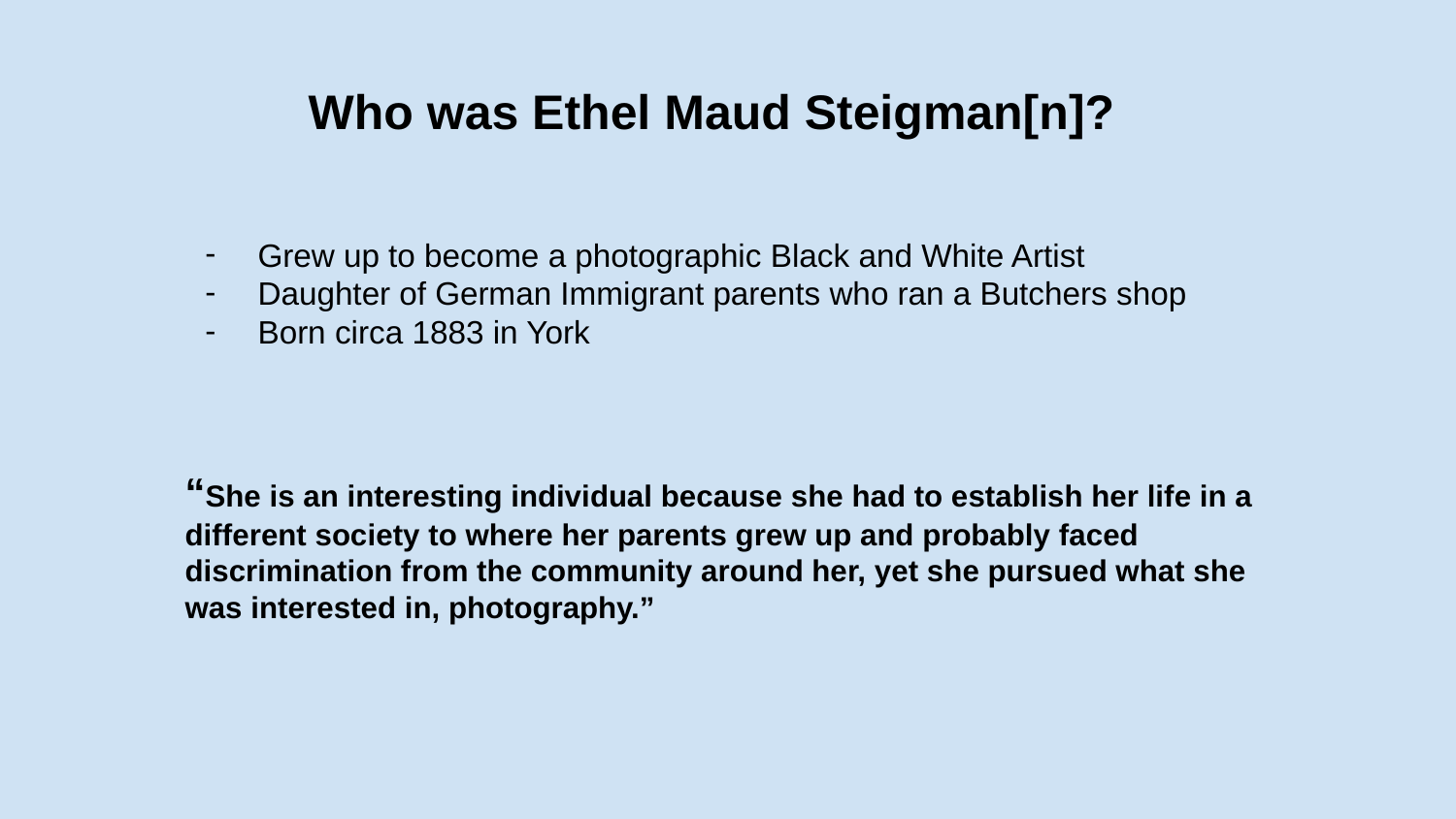

Who was Ethel Maud Steigman[n]?
Grew up to become a photographic Black and White Artist
Daughter of German Immigrant parents who ran a Butchers shop
Born circa 1883 in York

“She is an interesting individual because she had to establish her life in a different society to where her parents grew up and probably faced discrimination from the community around her, yet she pursued what she was interested in, photography.”